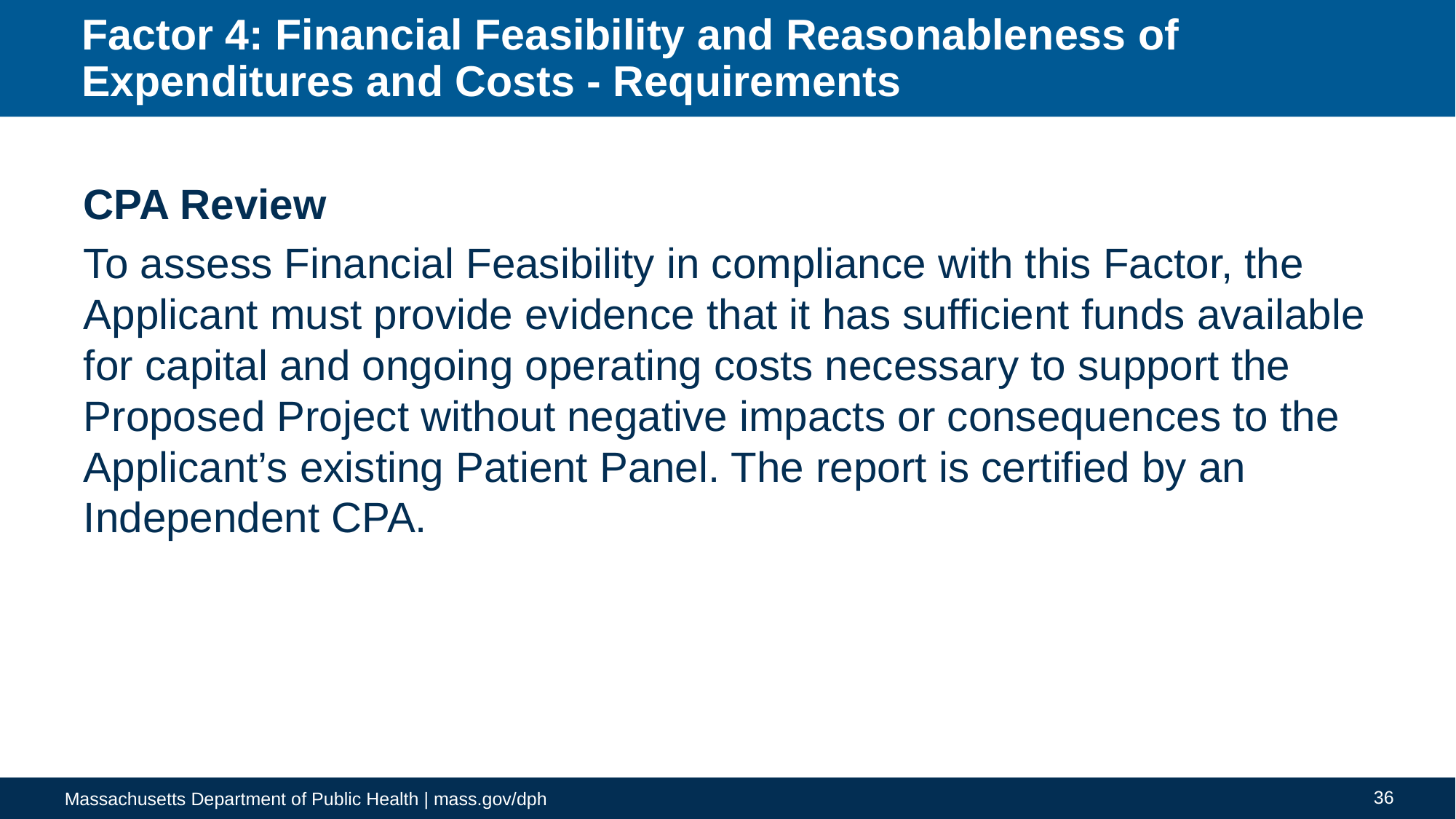

# Factor 4: Financial Feasibility and Reasonableness of Expenditures and Costs - Requirements
CPA Review
To assess Financial Feasibility in compliance with this Factor, the Applicant must provide evidence that it has sufficient funds available for capital and ongoing operating costs necessary to support the Proposed Project without negative impacts or consequences to the Applicant’s existing Patient Panel. The report is certified by an Independent CPA.
36